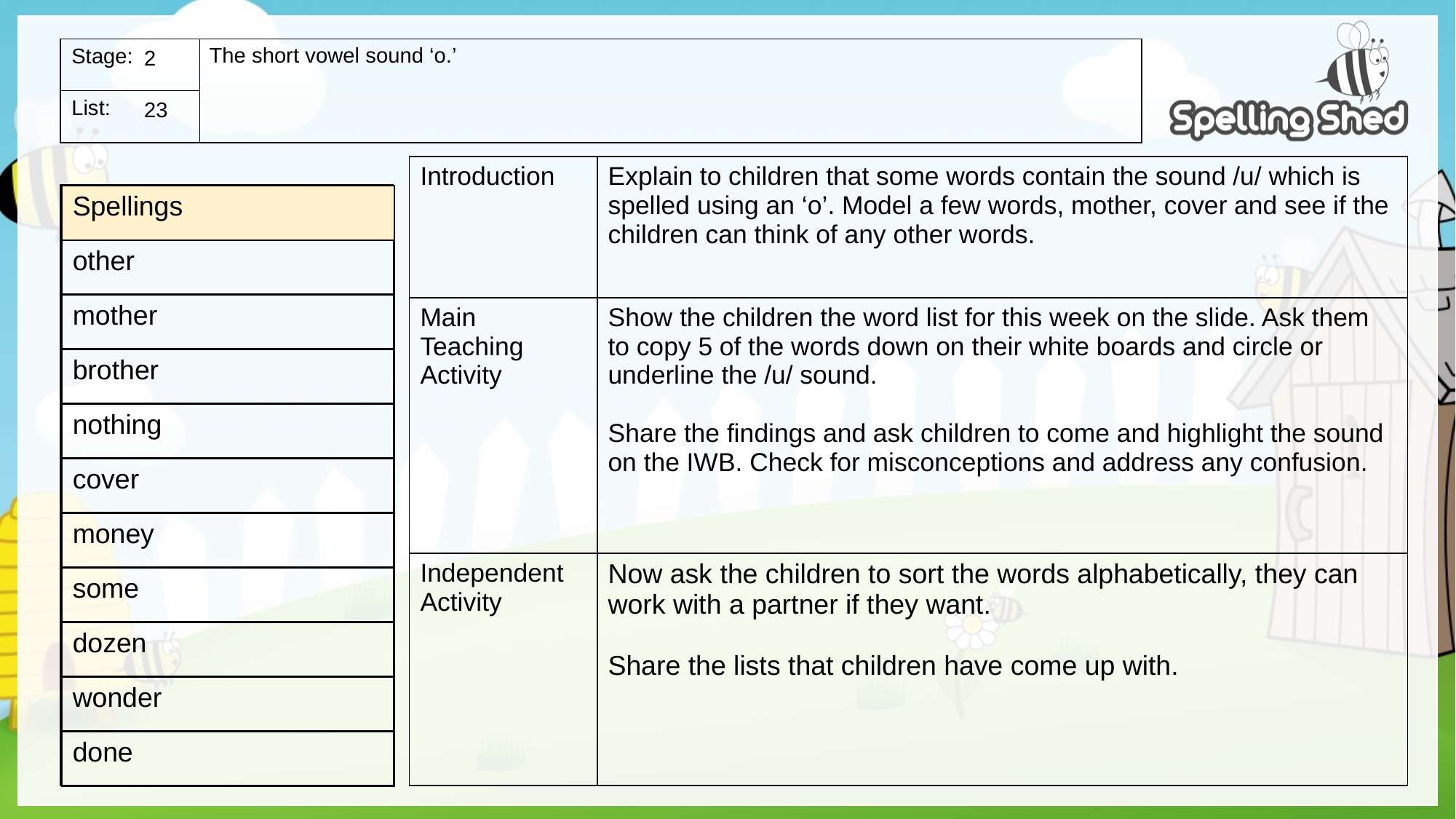

The short vowel sound ‘o.’

2
23
| Introduction | Explain to children that some words contain the sound /u/ which is spelled using an ‘o’. Model a few words, mother, cover and see if the children can think of any other words. |
| --- | --- |
| Main Teaching Activity | Show the children the word list for this week on the slide. Ask them to copy 5 of the words down on their white boards and circle or underline the /u/ sound. Share the findings and ask children to come and highlight the sound on the IWB. Check for misconceptions and address any confusion. |
| Independent Activity | Now ask the children to sort the words alphabetically, they can work with a partner if they want. Share the lists that children have come up with. |
| Spellings |
| --- |
| other |
| mother |
| brother |
| nothing |
| cover |
| money |
| some |
| dozen |
| wonder |
| done |